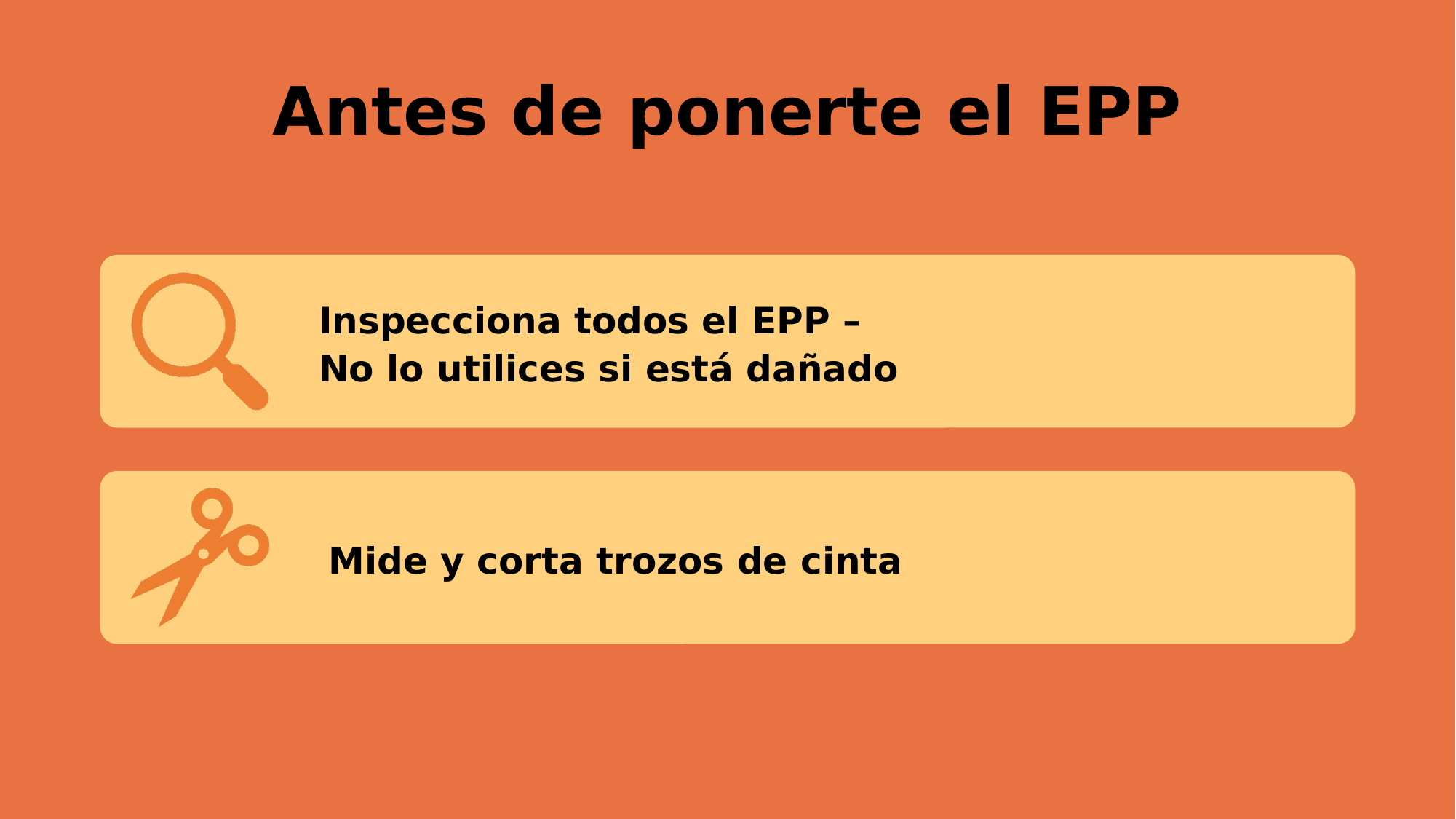

# Antes de ponerte el EPP

Inspecciona todos el EPP –
No lo utilices si está dañado

Mide y corta trozos de cinta